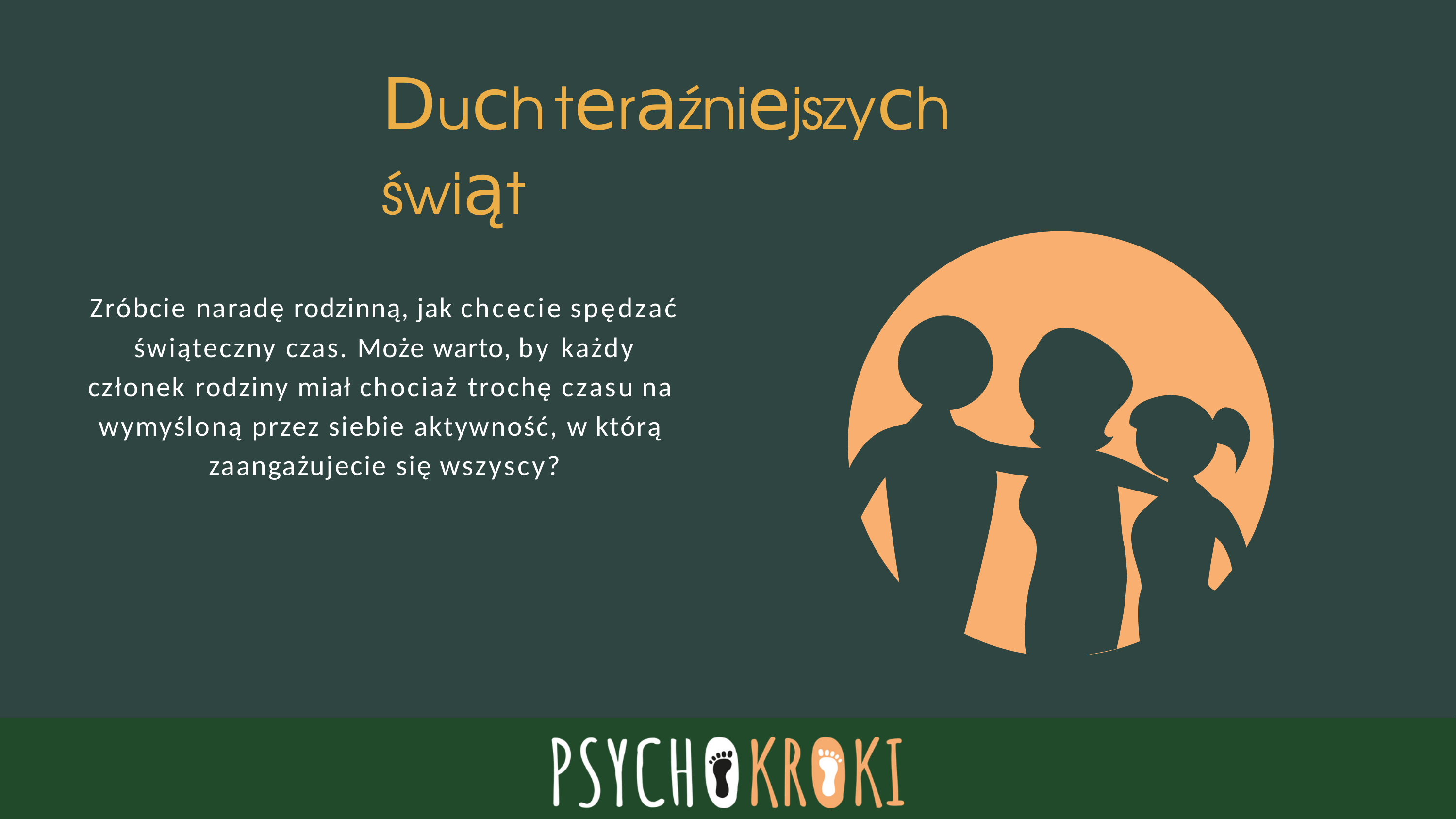

# Duch teraźniejszych świąt

Zróbcie naradę rodzinną, jak chcecie spędzać  świąteczny czas. Może warto, by każdy  członek rodziny miał chociaż trochę czasu na  wymyśloną przez siebie aktywność, w którą  zaangażujecie się wszyscy?